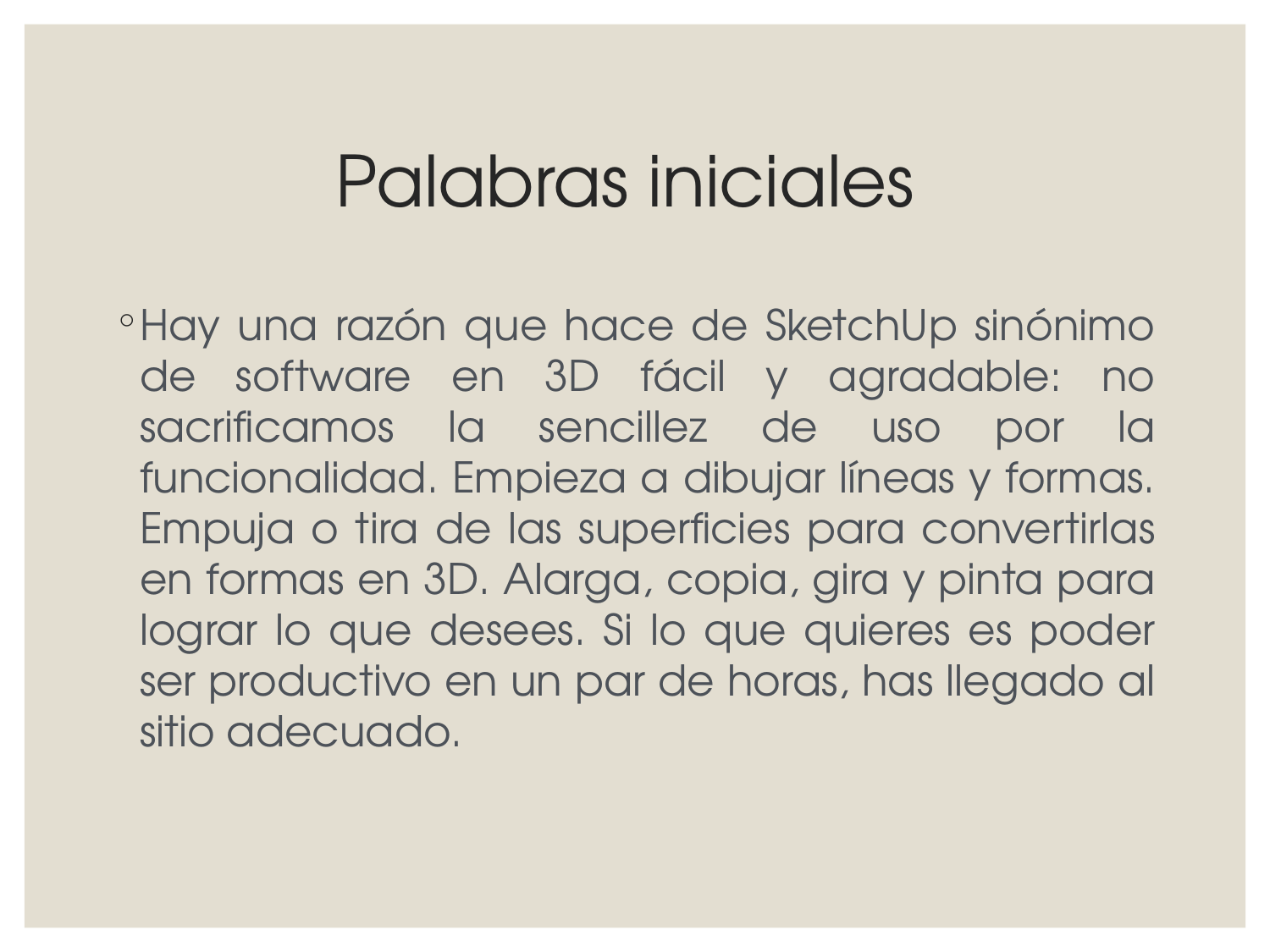

# Palabras iniciales
Hay una razón que hace de SketchUp sinónimo de software en 3D fácil y agradable: no sacrificamos la sencillez de uso por la funcionalidad. Empieza a dibujar líneas y formas. Empuja o tira de las superficies para convertirlas en formas en 3D. Alarga, copia, gira y pinta para lograr lo que desees. Si lo que quieres es poder ser productivo en un par de horas, has llegado al sitio adecuado.